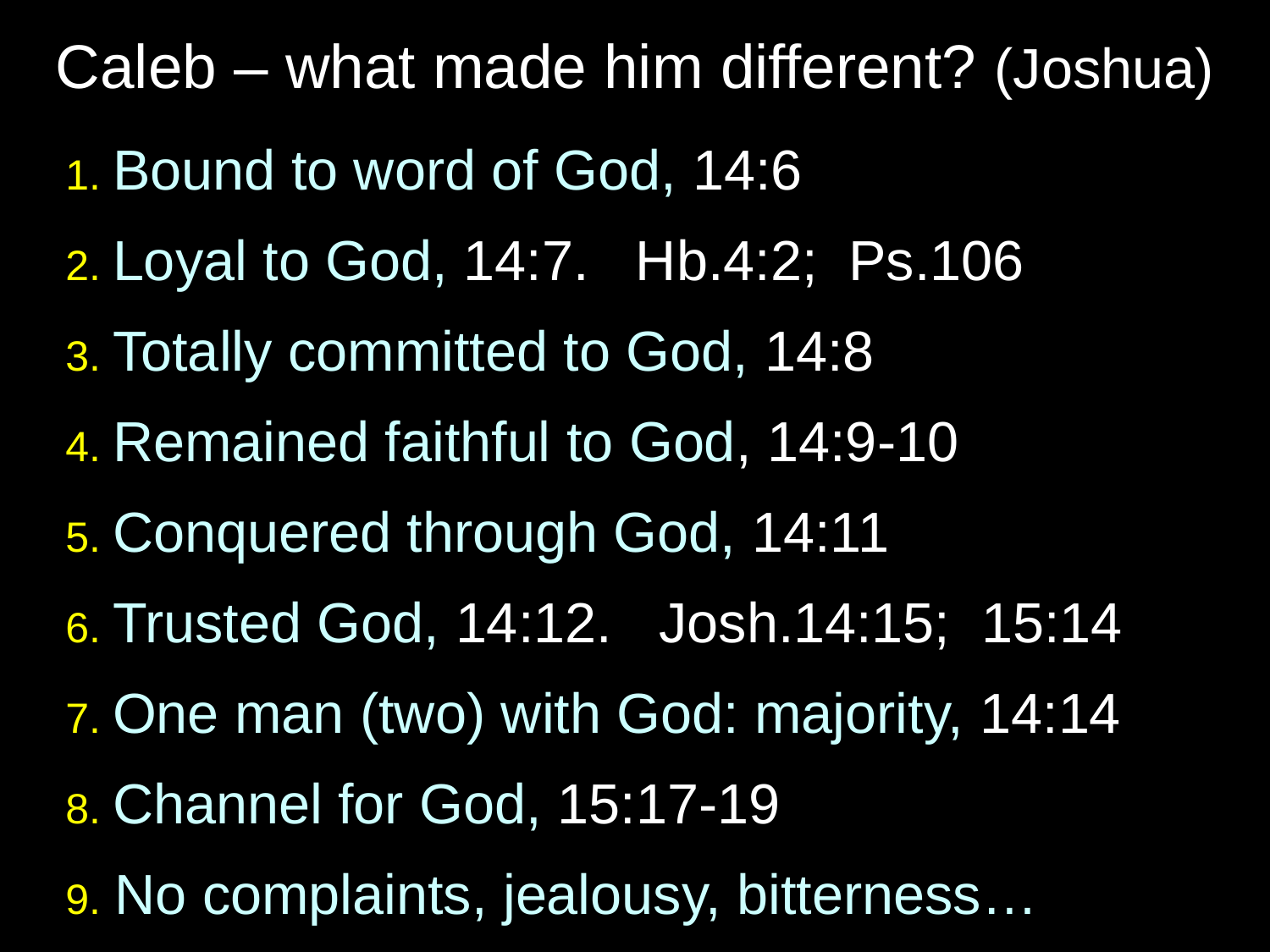

# Caleb – what made him different? (Joshua)
1. Bound to word of God, 14:6
2. Loyal to God, 14:7.   Hb.4:2;  Ps.106
3. Totally committed to God, 14:8
4. Remained faithful to God, 14:9-10
5. Conquered through God, 14:11
6. Trusted God, 14:12.   Josh.14:15;  15:14
7. One man (two) with God: majority, 14:14
8. Channel for God, 15:17-19
9. No complaints, jealousy, bitterness…